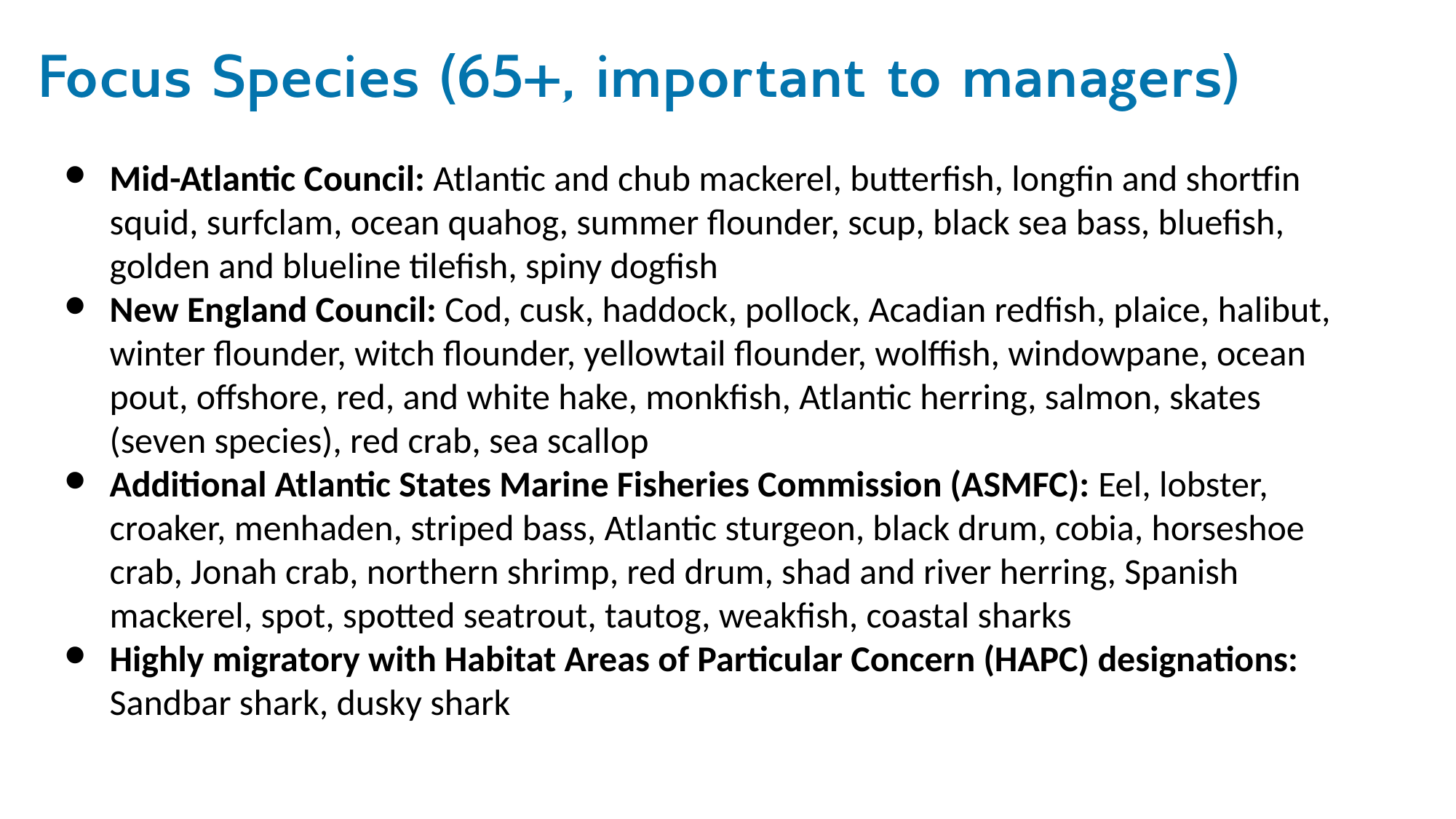

# Focus Species (65+, important to managers)
Mid-Atlantic Council: Atlantic and chub mackerel, butterfish, longfin and shortfin squid, surfclam, ocean quahog, summer flounder, scup, black sea bass, bluefish, golden and blueline tilefish, spiny dogfish
New England Council: Cod, cusk, haddock, pollock, Acadian redfish, plaice, halibut, winter flounder, witch flounder, yellowtail flounder, wolffish, windowpane, ocean pout, offshore, red, and white hake, monkfish, Atlantic herring, salmon, skates (seven species), red crab, sea scallop
Additional Atlantic States Marine Fisheries Commission (ASMFC): Eel, lobster, croaker, menhaden, striped bass, Atlantic sturgeon, black drum, cobia, horseshoe crab, Jonah crab, northern shrimp, red drum, shad and river herring, Spanish mackerel, spot, spotted seatrout, tautog, weakfish, coastal sharks
Highly migratory with Habitat Areas of Particular Concern (HAPC) designations: Sandbar shark, dusky shark